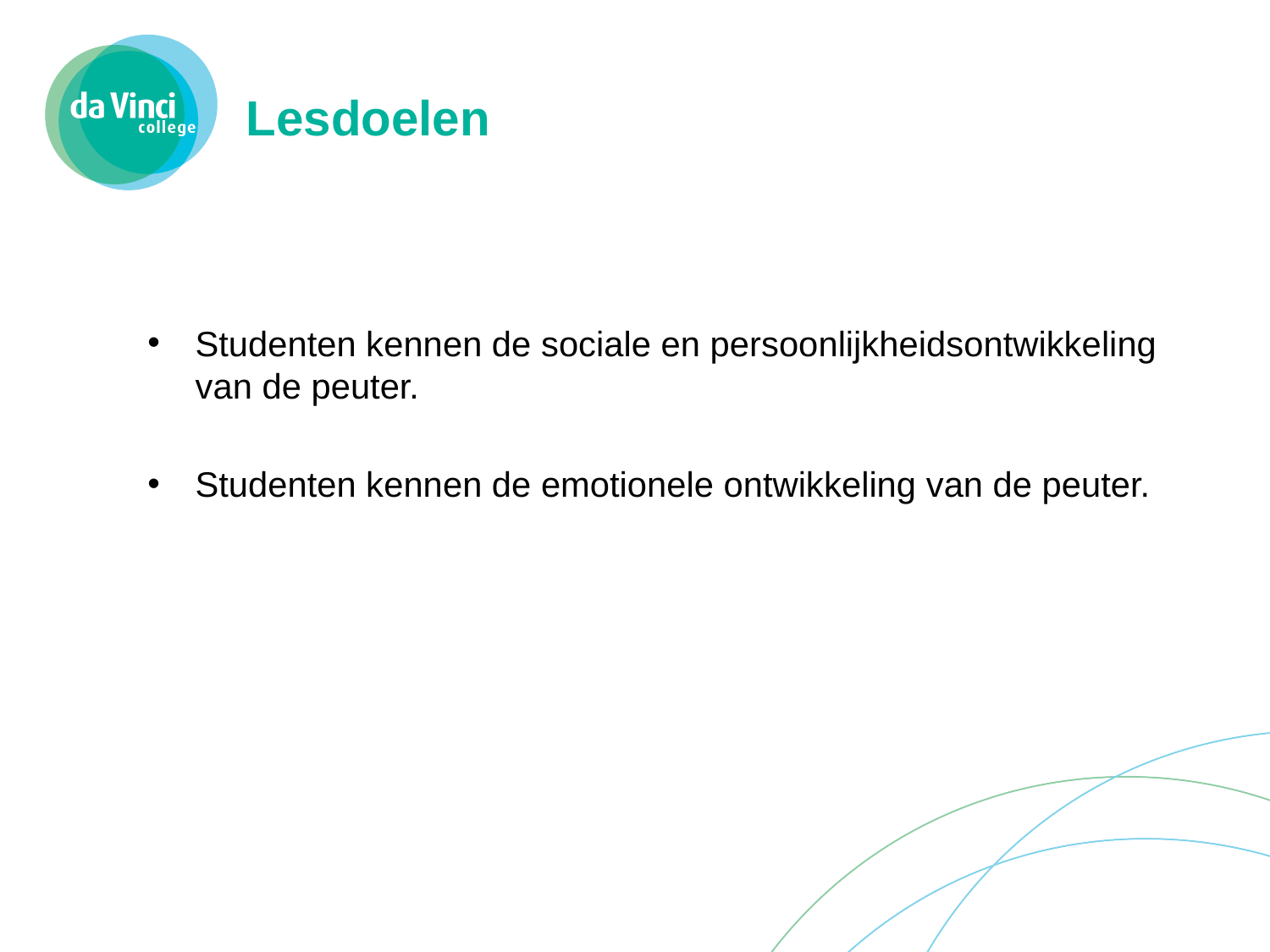

# Lesdoelen

Studenten kennen de sociale en persoonlijkheidsontwikkeling van de peuter.

Studenten kennen de emotionele ontwikkeling van de peuter.